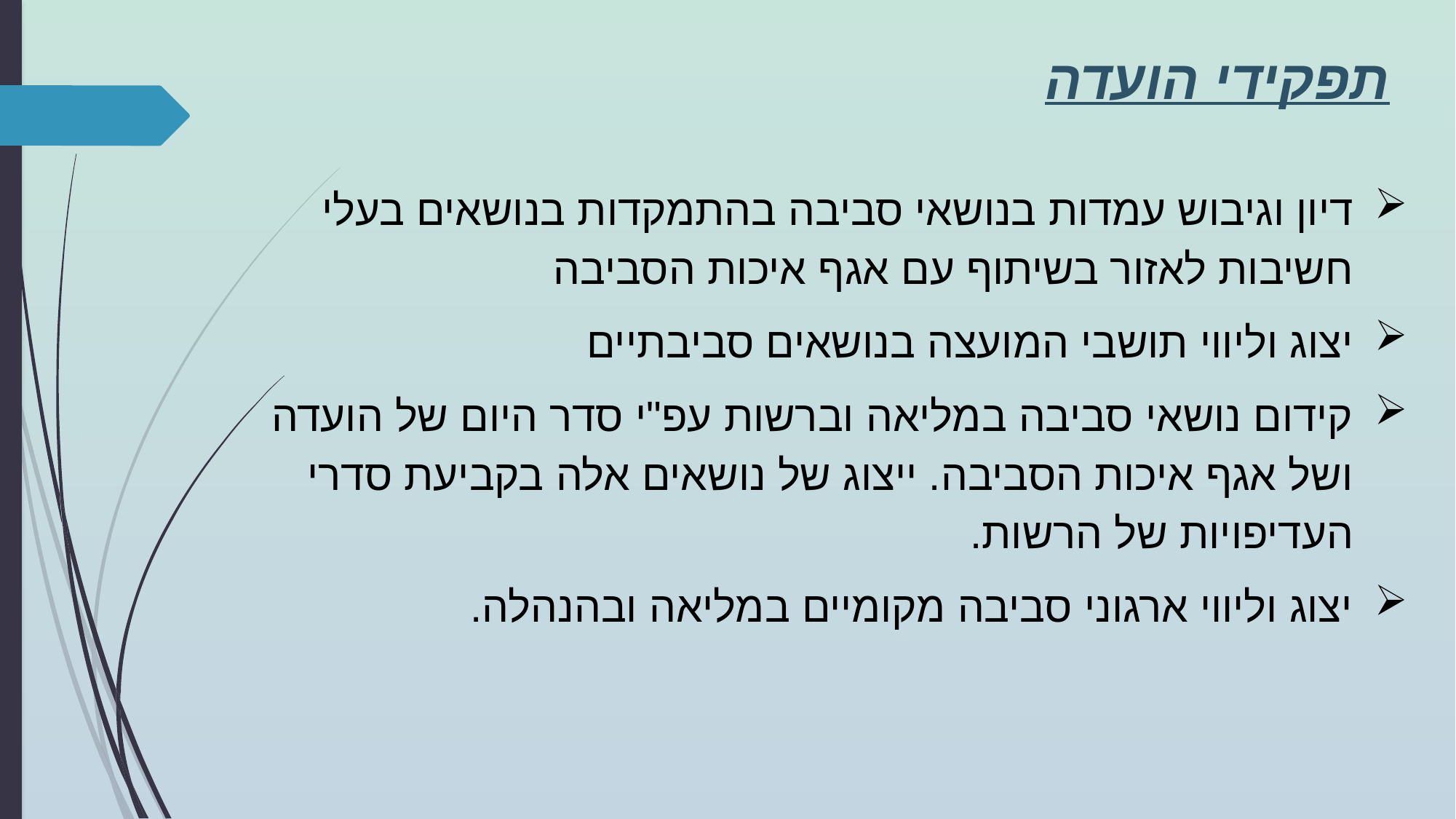

תפקידי הועדה
דיון וגיבוש עמדות בנושאי סביבה בהתמקדות בנושאים בעלי חשיבות לאזור בשיתוף עם אגף איכות הסביבה
יצוג וליווי תושבי המועצה בנושאים סביבתיים
קידום נושאי סביבה במליאה וברשות עפ"י סדר היום של הועדה ושל אגף איכות הסביבה. ייצוג של נושאים אלה בקביעת סדרי העדיפויות של הרשות.
יצוג וליווי ארגוני סביבה מקומיים במליאה ובהנהלה.